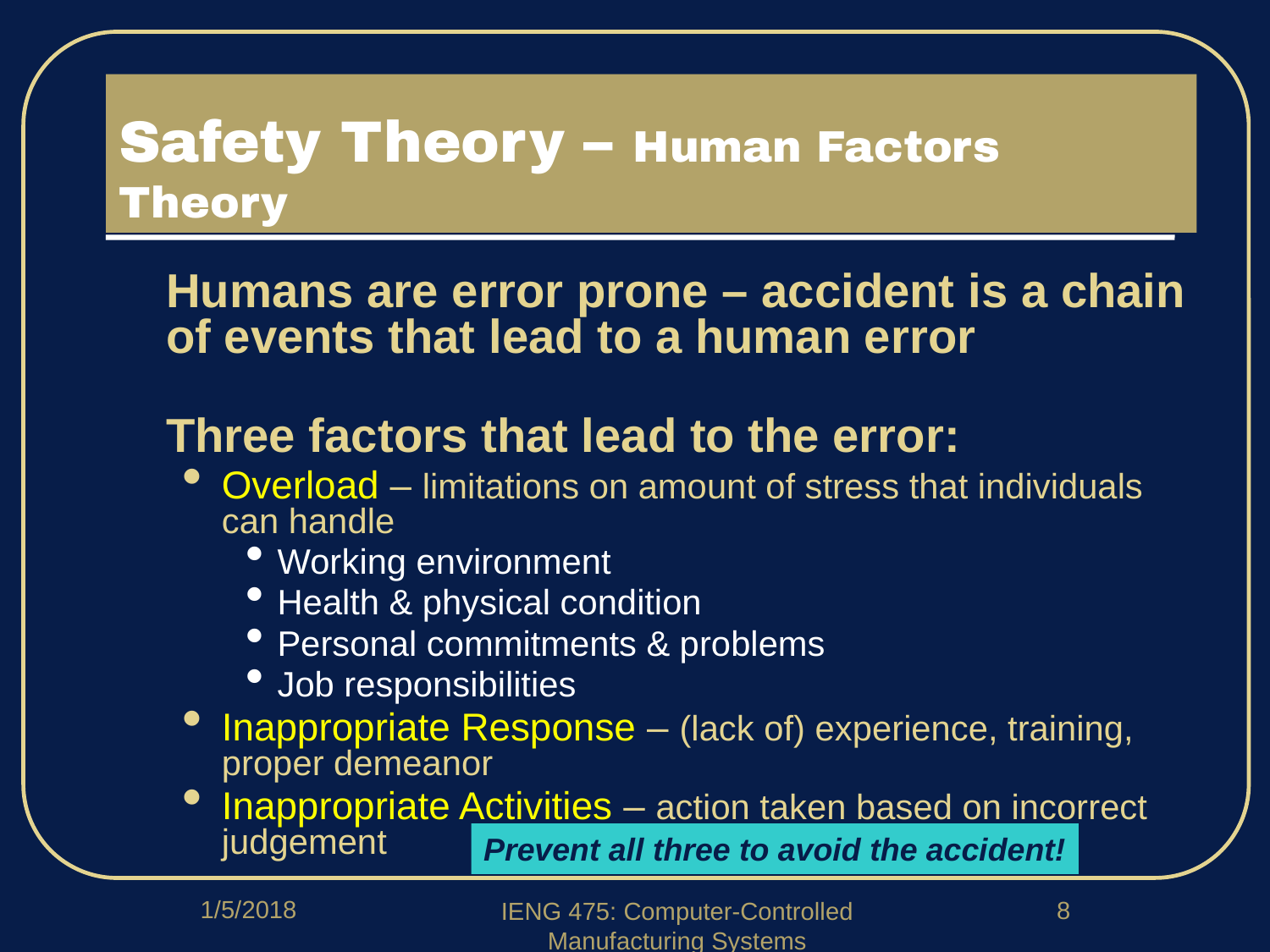

# Safety Theory – Human Factors Theory
Humans are error prone – accident is a chain of events that lead to a human error

Three factors that lead to the error:
Overload – limitations on amount of stress that individuals can handle
Working environment
Health & physical condition
Personal commitments & problems
Job responsibilities
Inappropriate Response – (lack of) experience, training, proper demeanor
Inappropriate Activities – action taken based on incorrect judgement
Prevent all three to avoid the accident!
1/5/2018
8
IENG 475: Computer-Controlled Manufacturing Systems